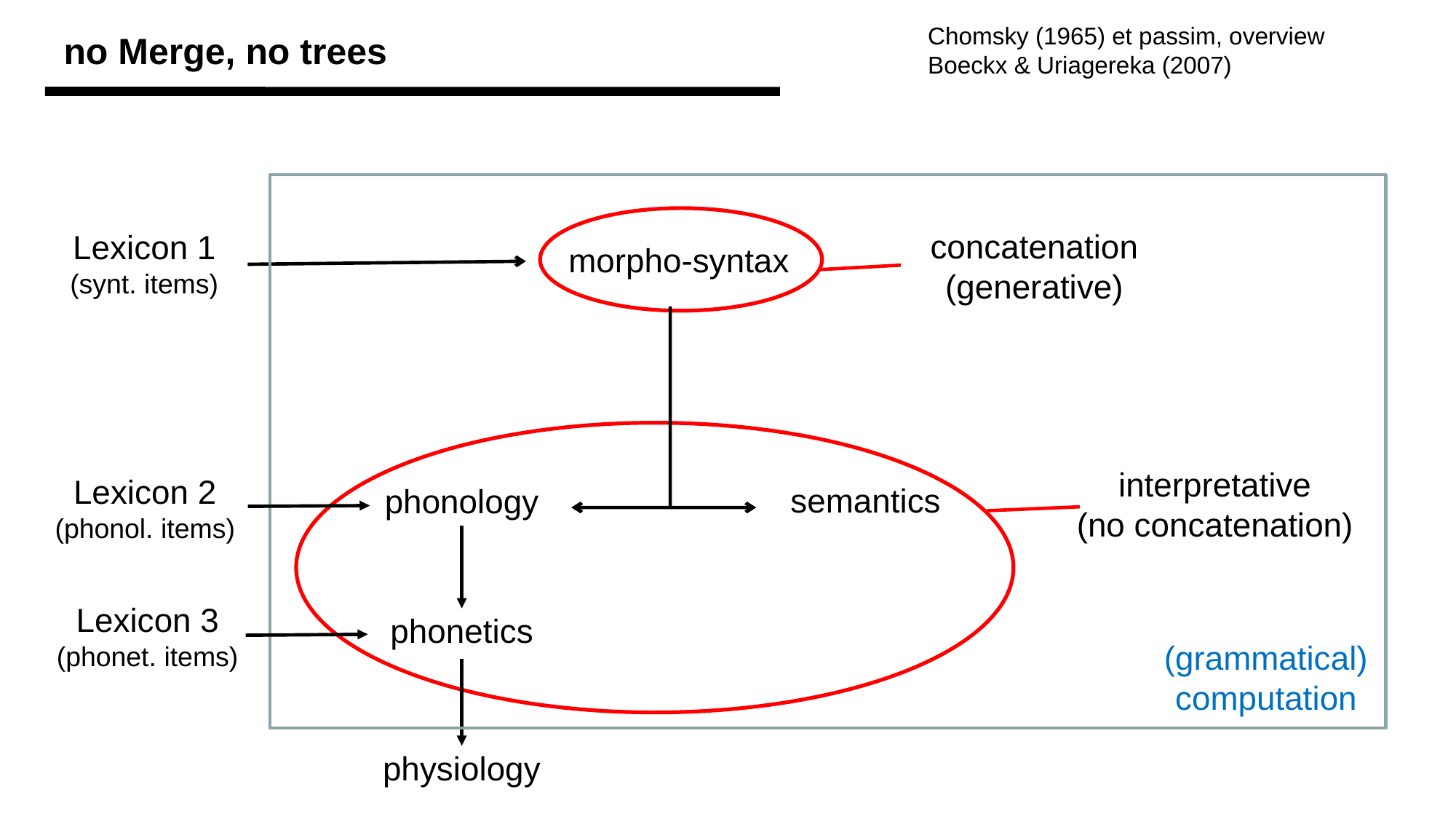

Chomsky (1965) et passim, overview Boeckx & Uriagereka (2007)
no Merge, no trees

(grammatical)computation

concatenation (generative)

Lexicon 1
(synt. items)
morpho-syntax

semantics
phonology

interpretative
(no concatenation)

Lexicon 2
(phonol. items)
phonetics
Lexicon 3
(phonet. items)
physiology